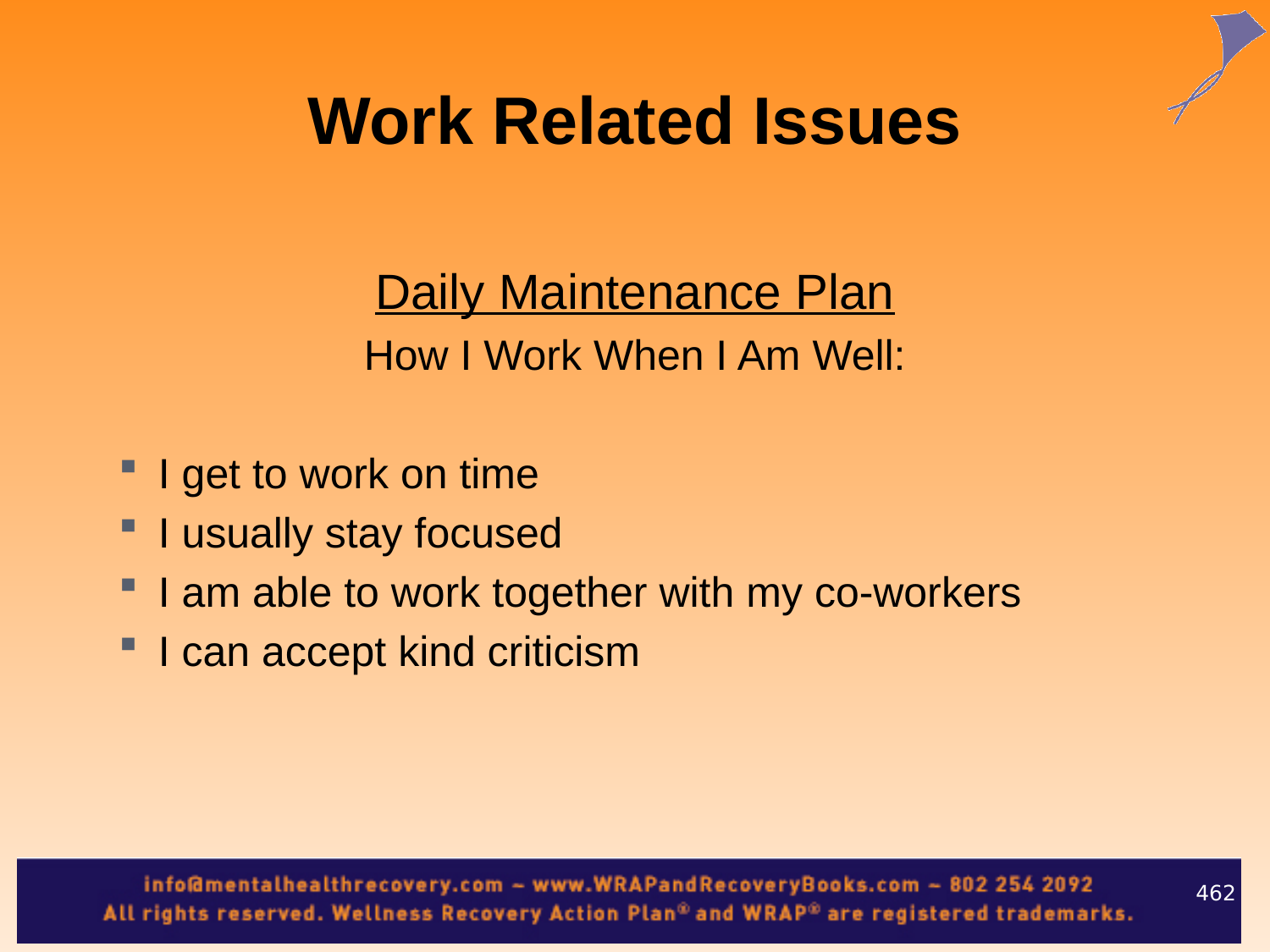

Work Related Issues
Daily Maintenance Plan
How I Work When I Am Well:

I get to work on time
I usually stay focused
I am able to work together with my co-workers
I can accept kind criticism

462